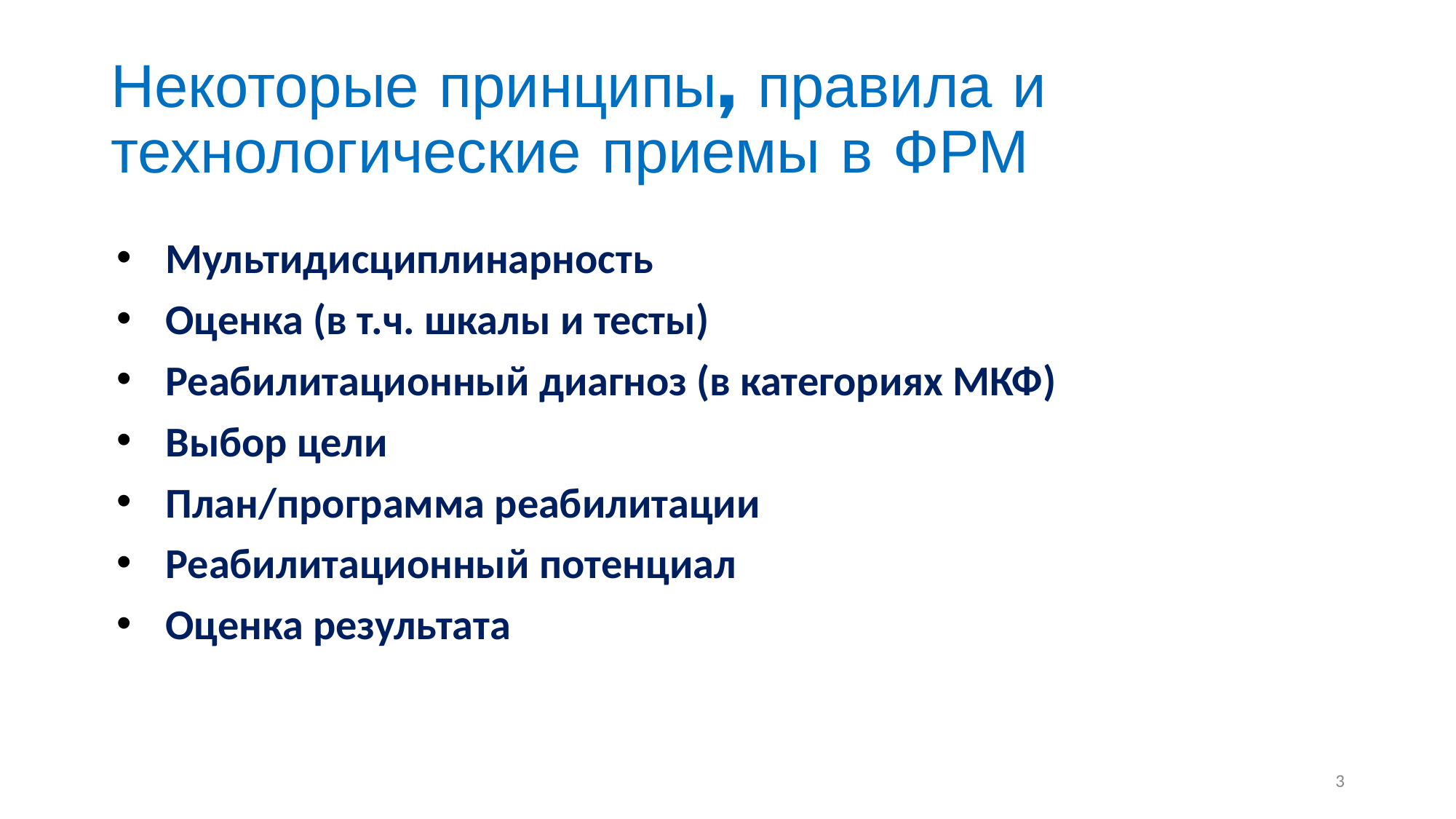

# Некоторые принципы, правила и  технологические приемы в ФРМ
Мультидисциплинарность
Оценка (в т.ч. шкалы и тесты)
Реабилитационный диагноз (в категориях МКФ)
Выбор цели
План/программа реабилитации
Реабилитационный потенциал
Оценка результата
3